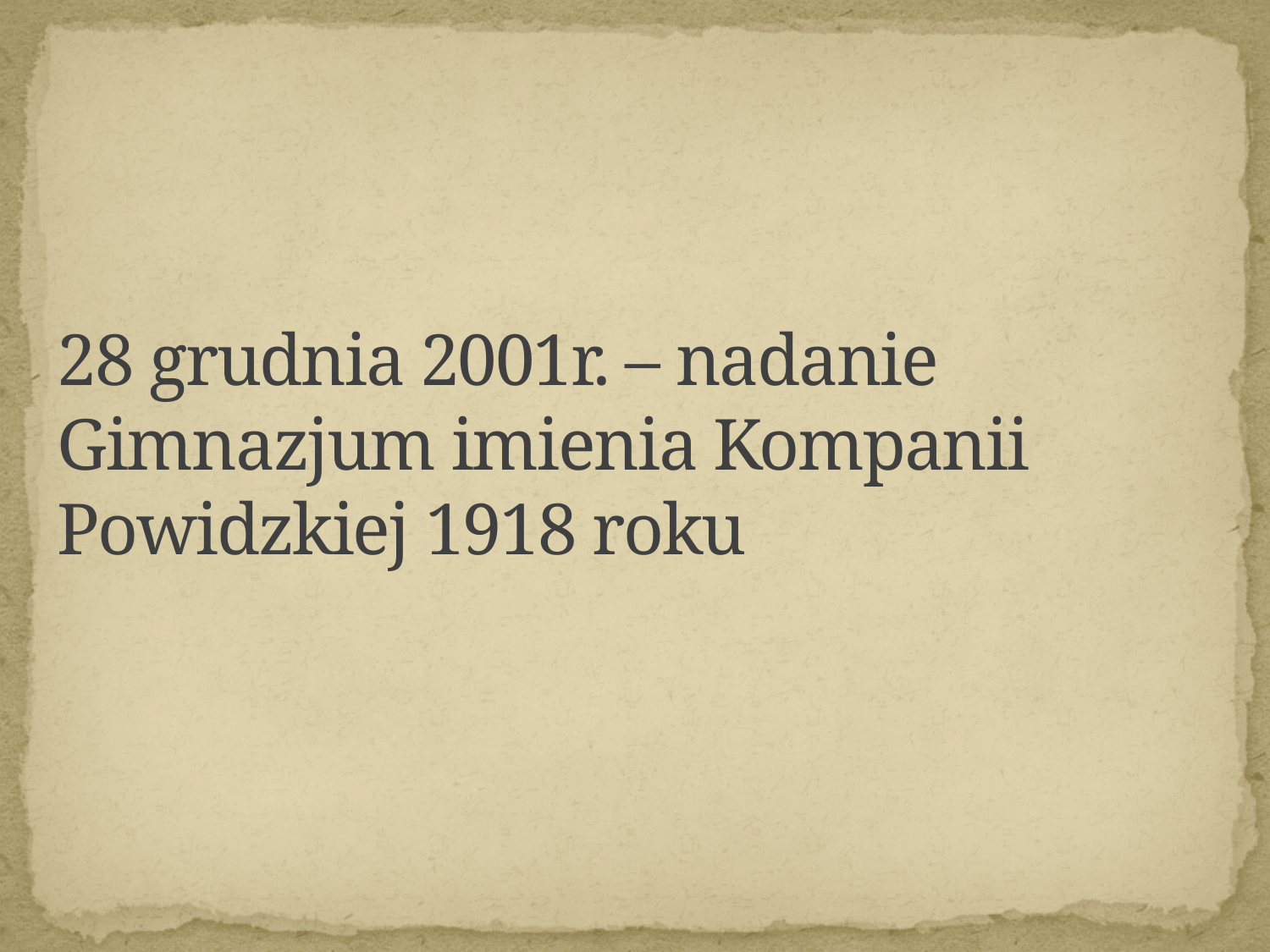

# 28 grudnia 2001r. – nadanie Gimnazjum imienia Kompanii Powidzkiej 1918 roku